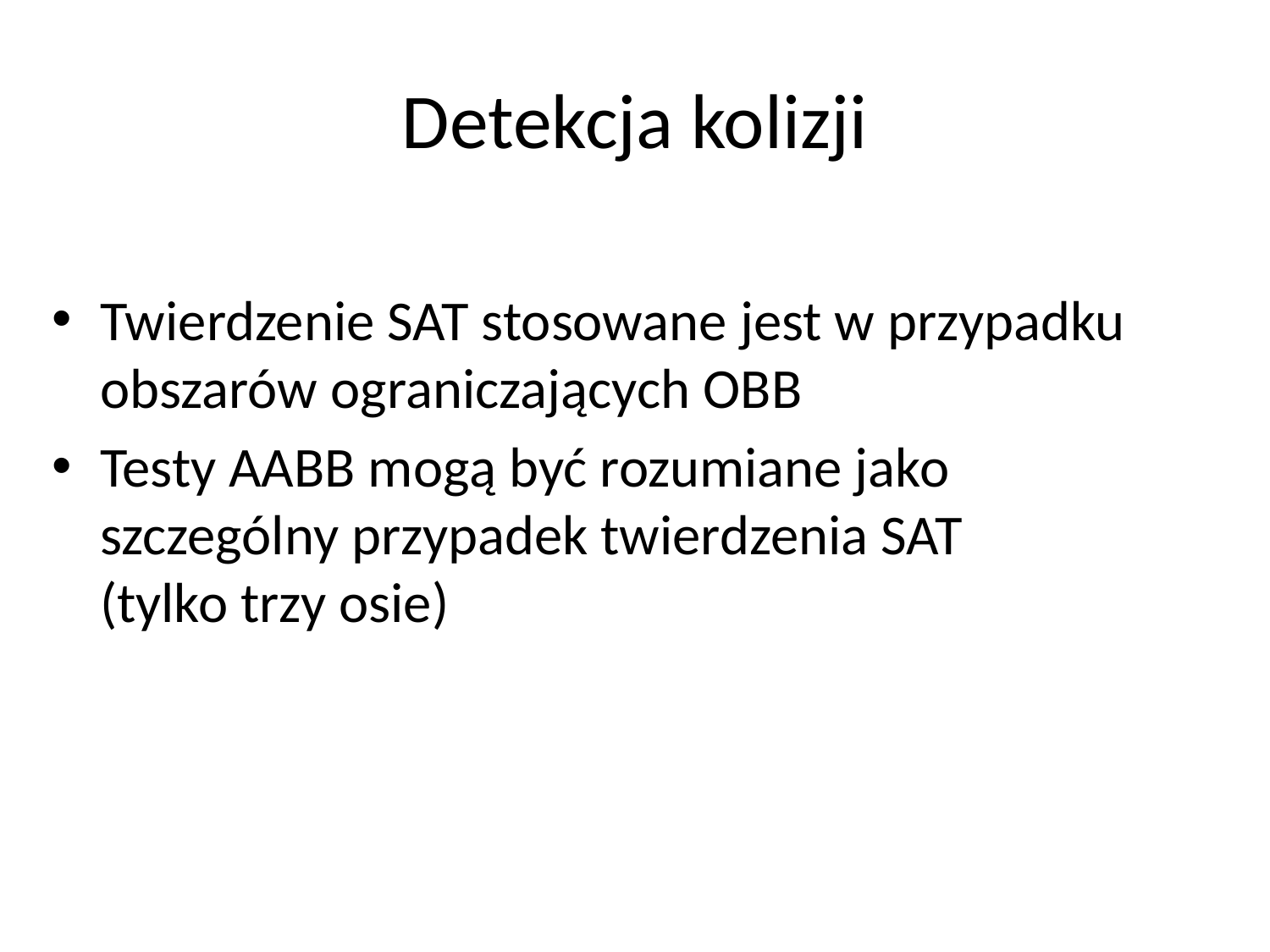

# Detekcja kolizji
Twierdzenie SAT stosowane jest w przypadku obszarów ograniczających OBB
Testy AABB mogą być rozumiane jako szczególny przypadek twierdzenia SAT
(tylko trzy osie)